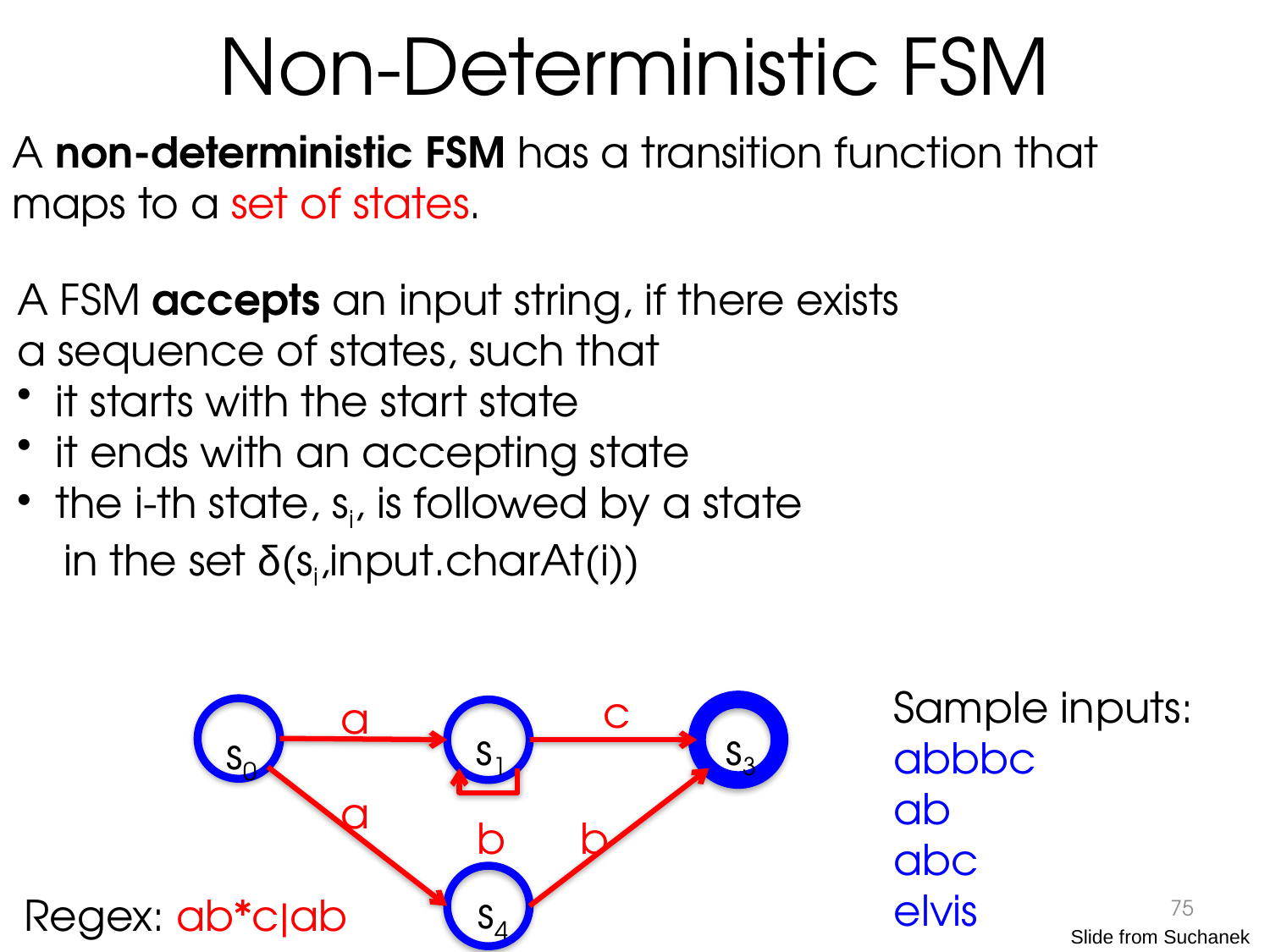

# Non-Deterministic FSM
A non-deterministic FSM has a transition function that maps to a set of states.

A FSM accepts an input string, if there exists
a sequence of states, such that
  it starts with the start state
  it ends with an accepting state
  the i-th state, si, is followed by a state
    in the set δ(si,input.charAt(i))
Sample inputs:
abbbc
ab
abc
elvis
c
a

s1
s3
s0
a
b
b

s4
Regex: ab*c|ab
75
Slide from Suchanek